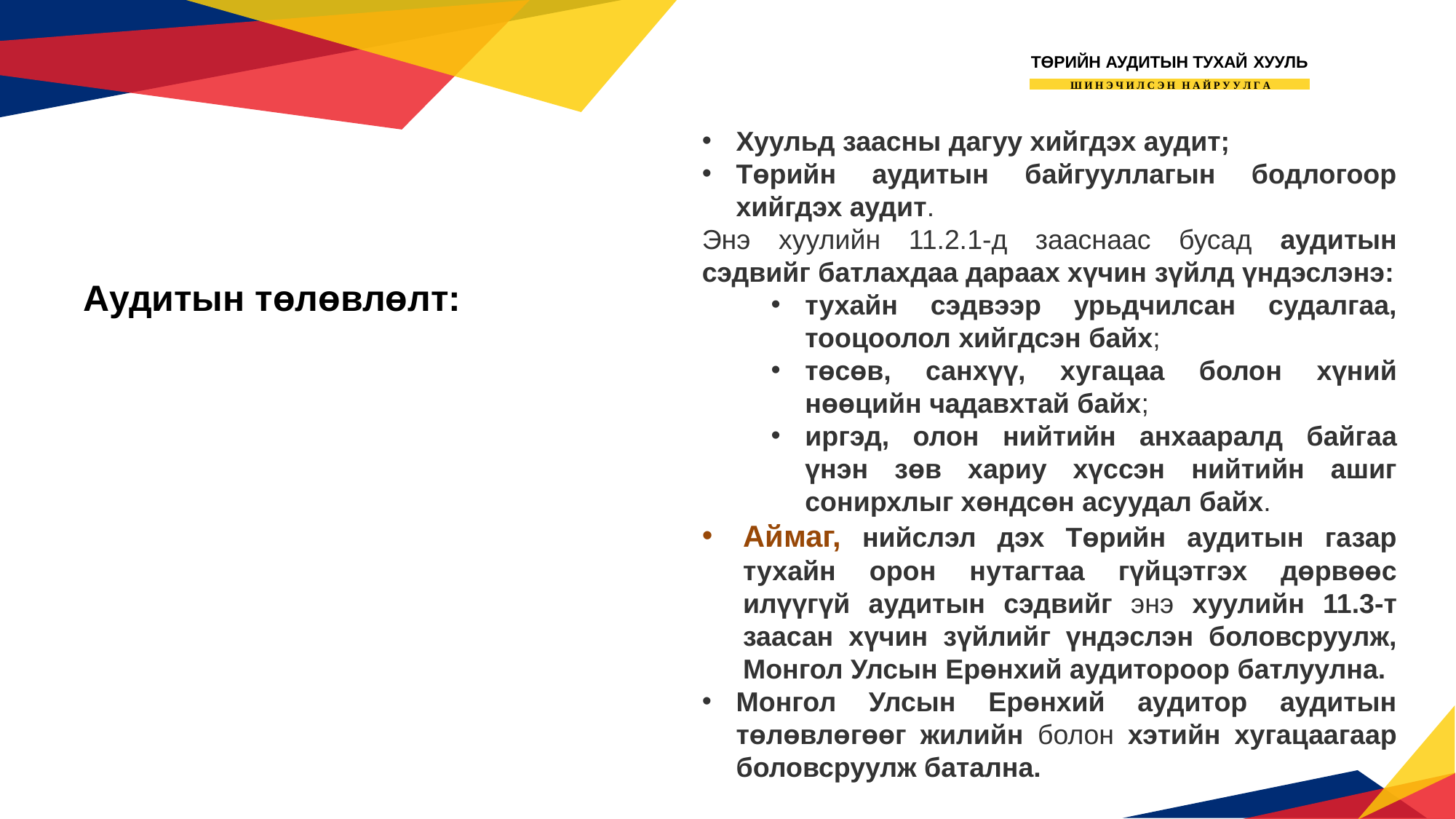

ТӨРИЙН АУДИТЫН ТУХАЙ ХУУЛЬ
Ш И Н Э Ч И Л С Э Н  Н А Й Р У У Л Г А
Хуульд заасны дагуу хийгдэх аудит;
Төрийн аудитын байгууллагын бодлогоор хийгдэх аудит.
Энэ хуулийн 11.2.1-д зааснаас бусад аудитын сэдвийг батлахдаа дараах хүчин зүйлд үндэслэнэ:
тухайн сэдвээр урьдчилсан судалгаа, тооцоолол хийгдсэн байх;
төсөв, санхүү, хугацаа болон хүний нөөцийн чадавхтай байх;
иргэд, олон нийтийн анхааралд байгаа үнэн зөв хариу хүссэн нийтийн ашиг сонирхлыг хөндсөн асуудал байх.
Аймаг, нийслэл дэх Төрийн аудитын газар тухайн орон нутагтаа гүйцэтгэх дөрвөөс илүүгүй аудитын сэдвийг энэ хуулийн 11.3-т заасан хүчин зүйлийг үндэслэн боловсруулж, Монгол Улсын Ерөнхий аудитороор батлуулна.
Монгол Улсын Ерөнхий аудитор аудитын төлөвлөгөөг жилийн болон хэтийн хугацаагаар боловсруулж батална.
Аудитын төлөвлөлт: